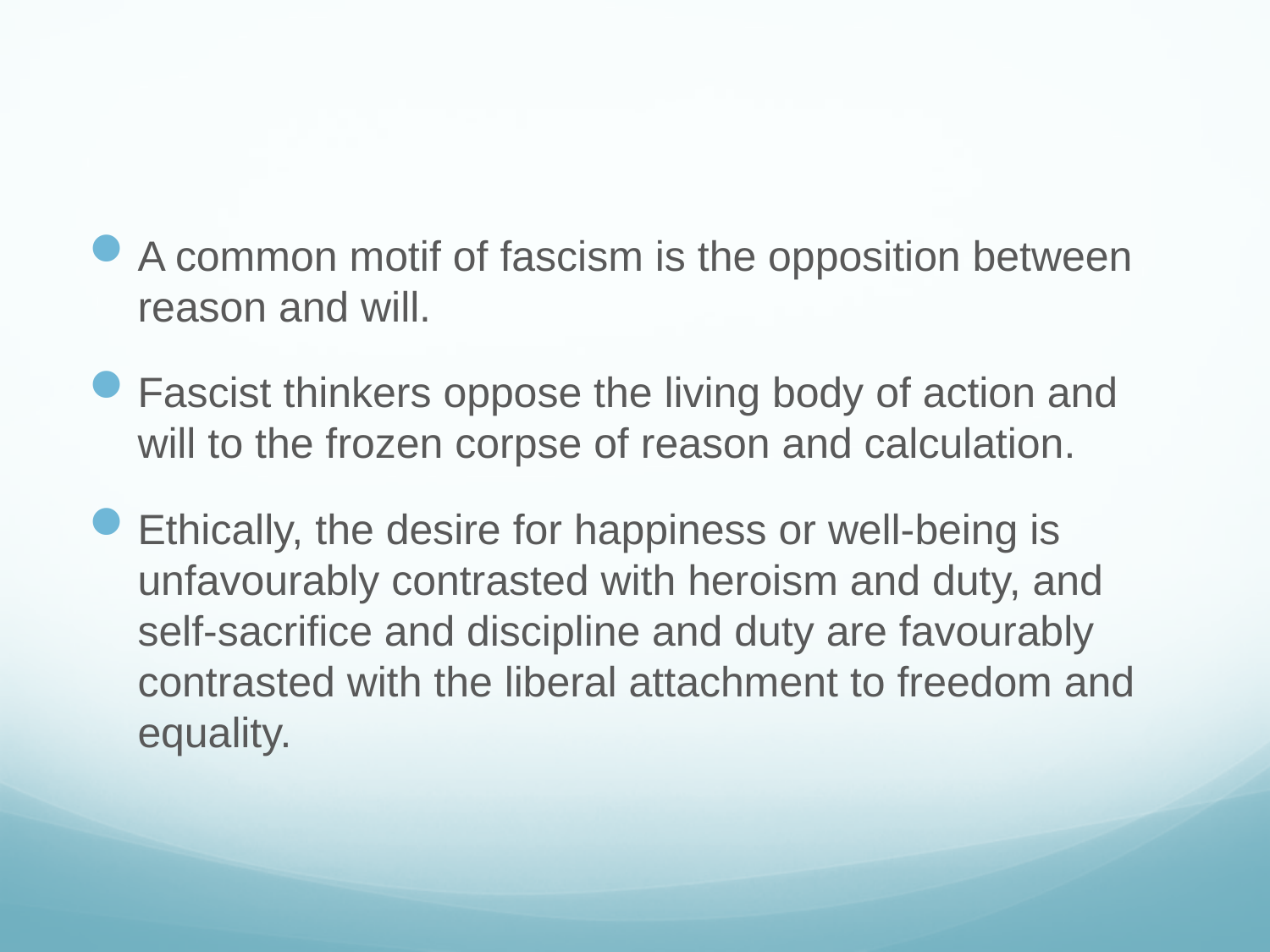

#
A common motif of fascism is the opposition between reason and will.
Fascist thinkers oppose the living body of action and will to the frozen corpse of reason and calculation.
Ethically, the desire for happiness or well-being is unfavourably contrasted with heroism and duty, and self-sacrifice and discipline and duty are favourably contrasted with the liberal attachment to freedom and equality.